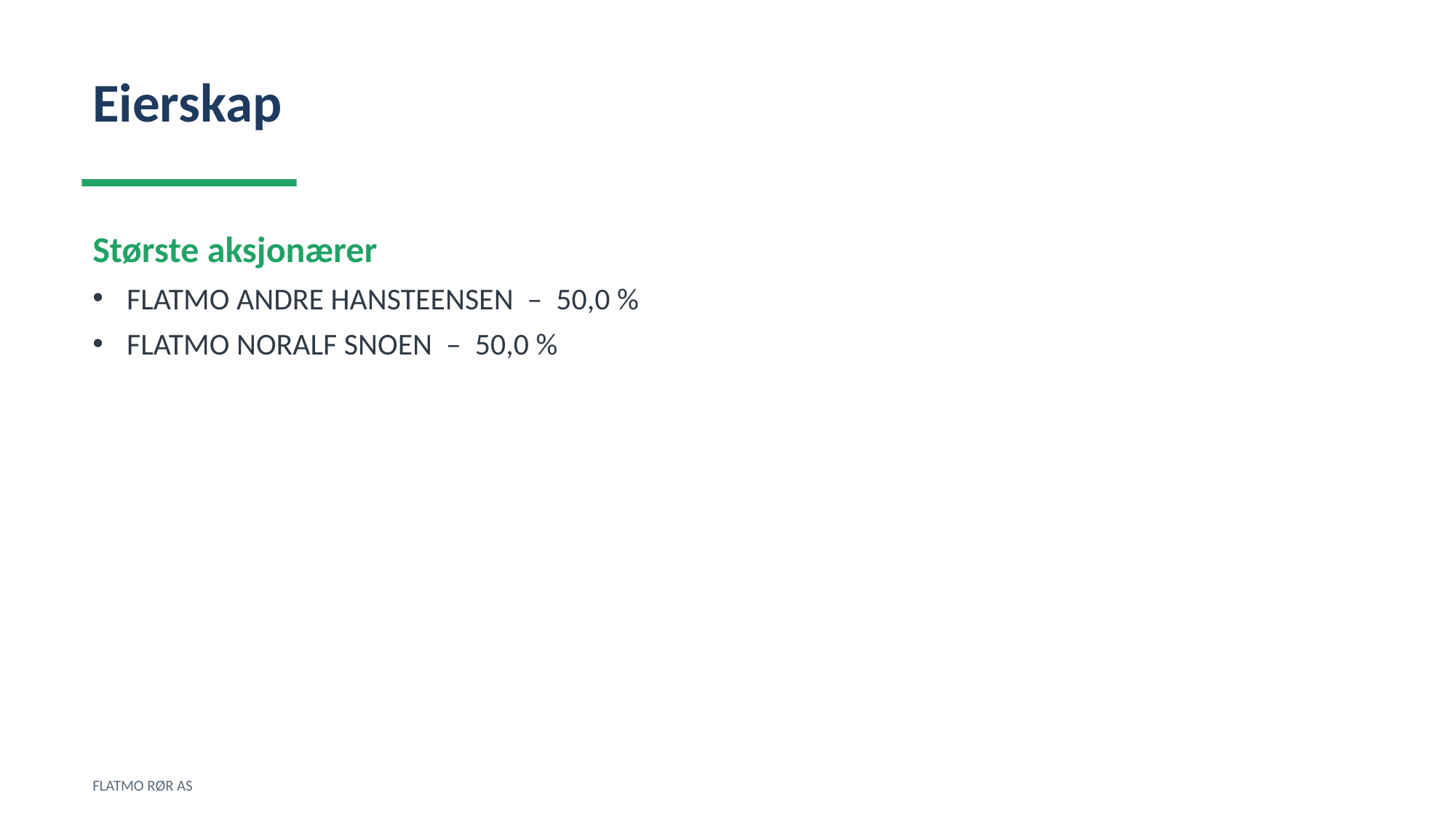

Eierskap

Største aksjonærer
FLATMO ANDRE HANSTEENSEN  –  50,0 %
FLATMO NORALF SNOEN  –  50,0 %
FLATMO RØR AS